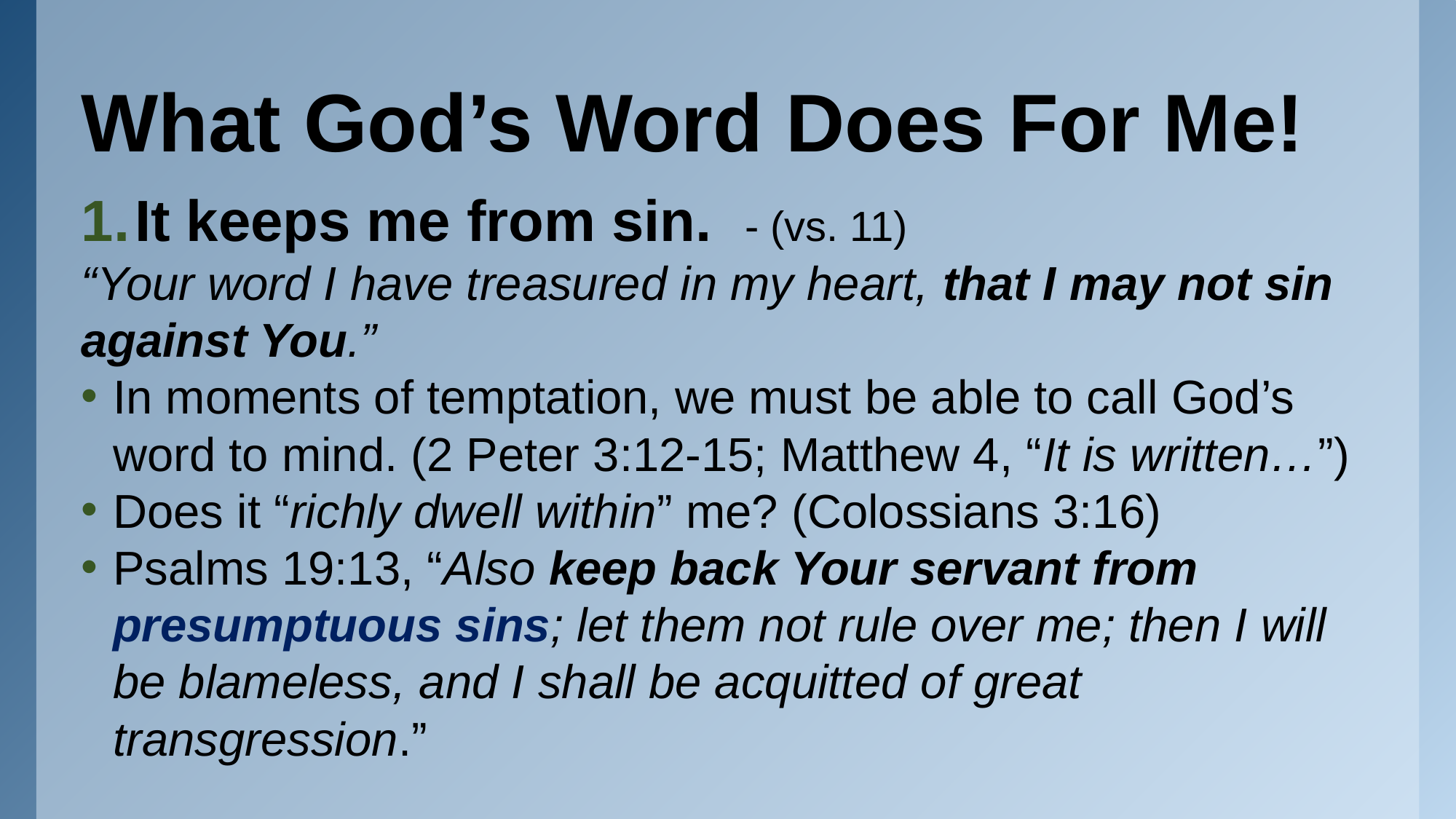

# What God’s Word Does For Me!
It keeps me from sin.  - (vs. 11)
“Your word I have treasured in my heart, that I may not sin against You.”
In moments of temptation, we must be able to call God’s word to mind. (2 Peter 3:12-15; Matthew 4, “It is written…”)
Does it “richly dwell within” me? (Colossians 3:16)
Psalms 19:13, “Also keep back Your servant from presumptuous sins; let them not rule over me; then I will be blameless, and I shall be acquitted of great transgression.”